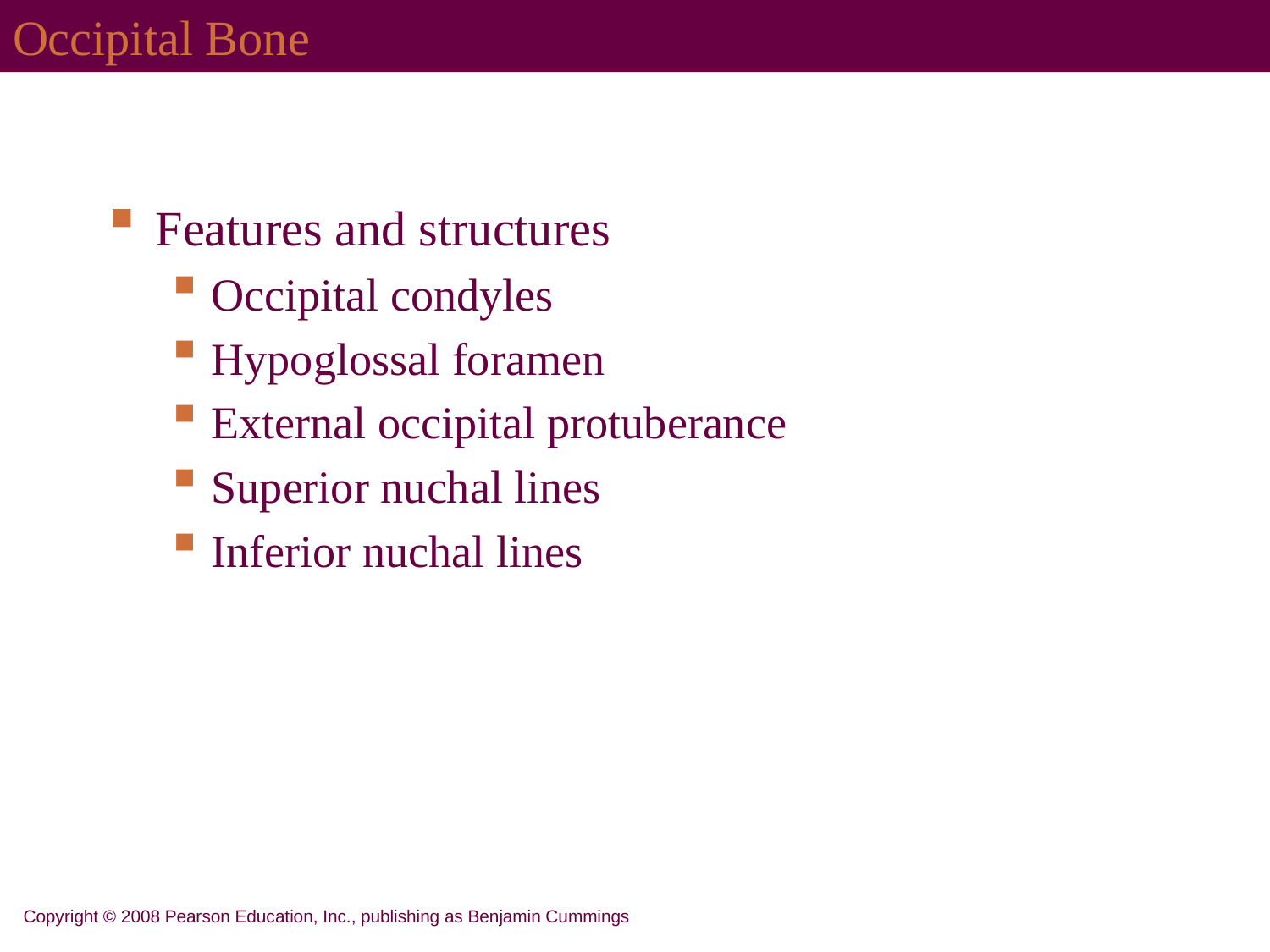

# Occipital Bone
Features and structures
Occipital condyles
Hypoglossal foramen
External occipital protuberance
Superior nuchal lines
Inferior nuchal lines
Copyright © 2008 Pearson Education, Inc., publishing as Benjamin Cummings